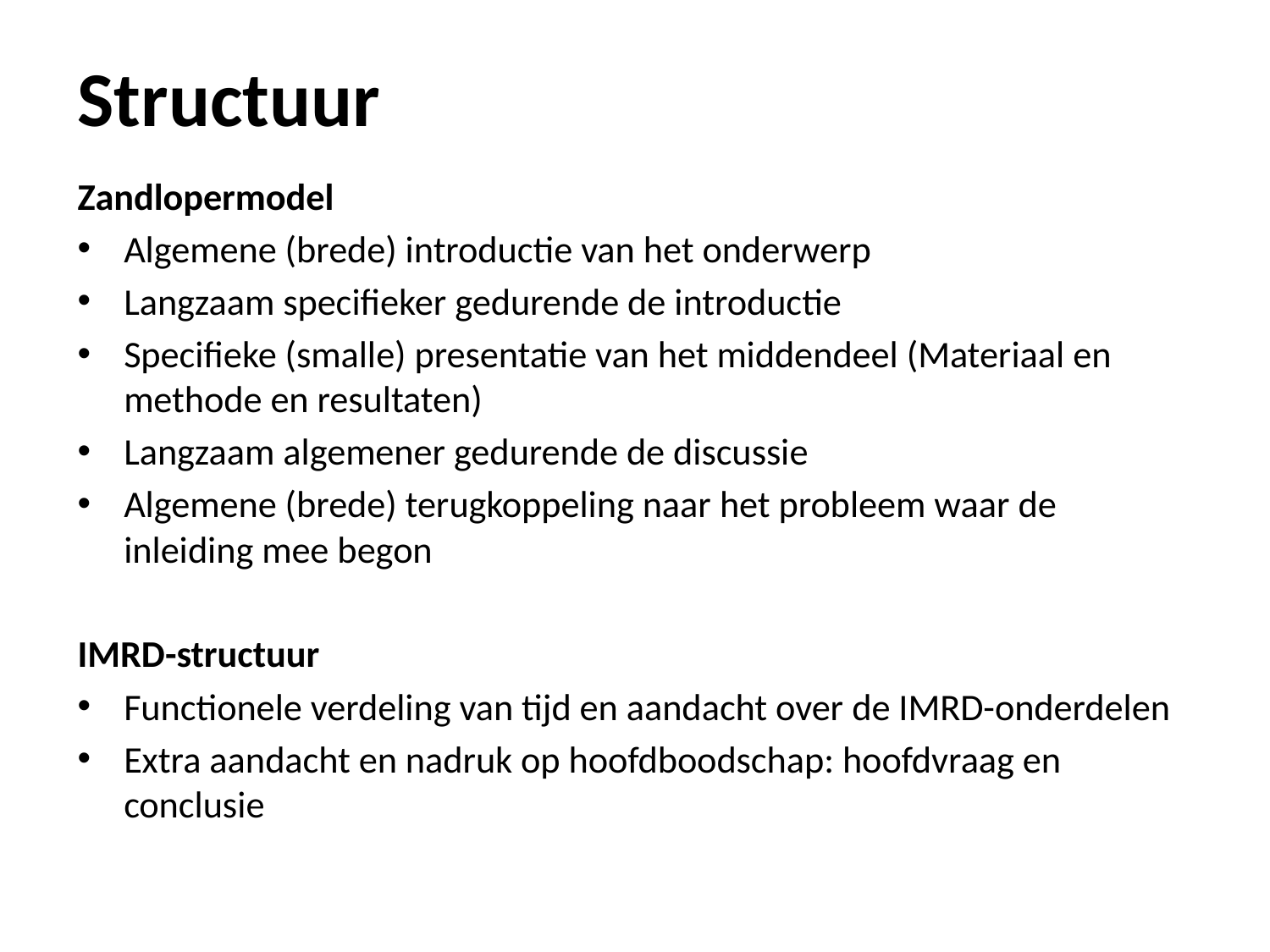

# Structuur
Zandlopermodel
Algemene (brede) introductie van het onderwerp
Langzaam specifieker gedurende de introductie
Specifieke (smalle) presentatie van het middendeel (Materiaal en methode en resultaten)
Langzaam algemener gedurende de discussie
Algemene (brede) terugkoppeling naar het probleem waar de inleiding mee begon

IMRD-structuur
Functionele verdeling van tijd en aandacht over de IMRD-onderdelen
Extra aandacht en nadruk op hoofdboodschap: hoofdvraag en conclusie